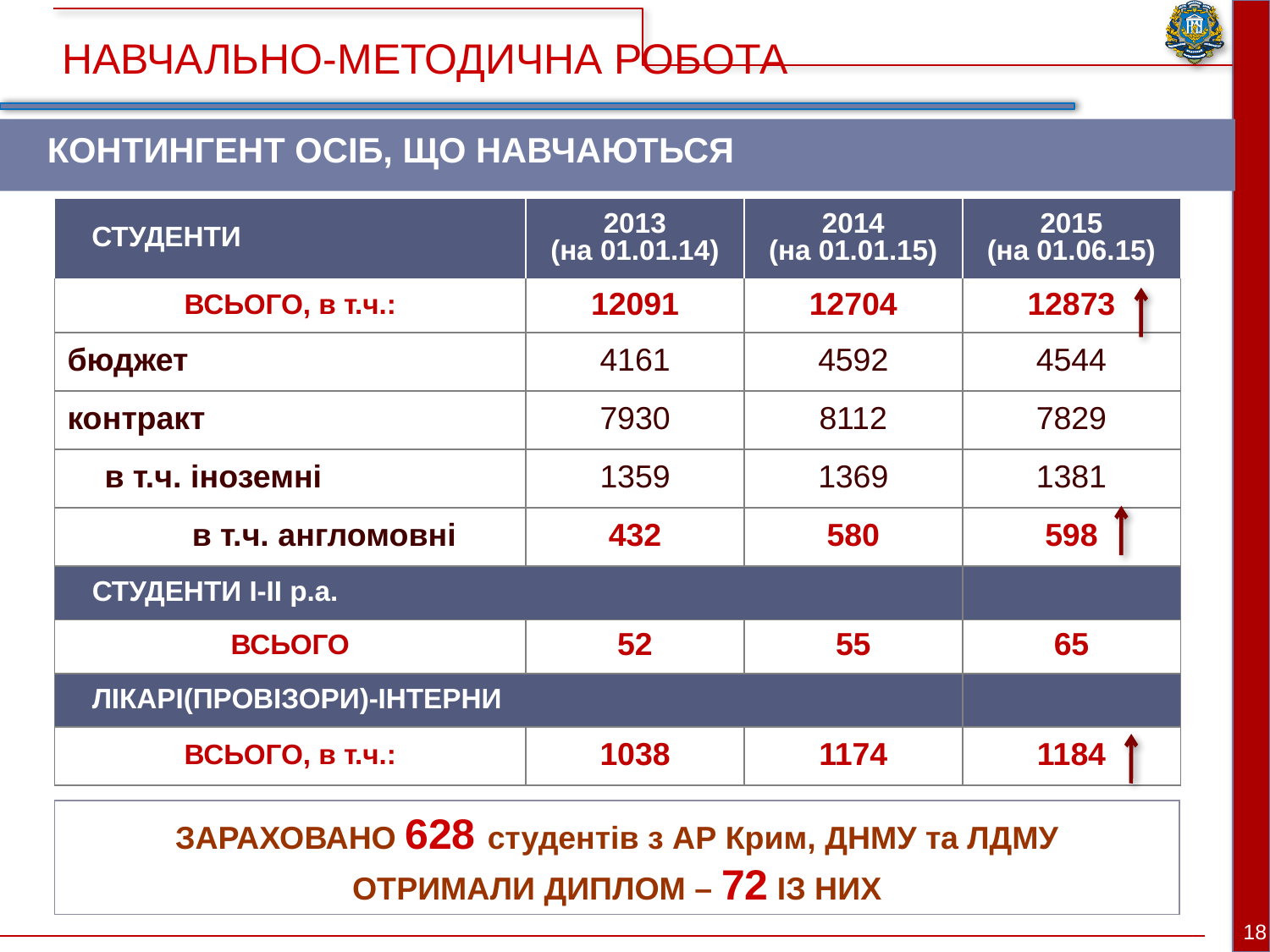

НАВЧАЛЬНО-МЕТОДИЧНА РОБОТА

КОНТИНГЕНТ ОСІБ, ЩО НАВЧАЮТЬСЯ
| СТУДЕНТИ | 2013 (на 01.01.14) | 2014 (на 01.01.15) | 2015 (на 01.06.15) |
| --- | --- | --- | --- |
| ВСЬОГО, в т.ч.: | 12091 | 12704 | 12873 |
| бюджет | 4161 | 4592 | 4544 |
| контракт | 7930 | 8112 | 7829 |
| в т.ч. іноземні | 1359 | 1369 | 1381 |
| в т.ч. англомовні | 432 | 580 | 598 |
| СТУДЕНТИ І-ІІ р.а. |  |  |  |
| ВСЬОГО | 52 | 55 | 65 |
| ЛІКАРІ(ПРОВІЗОРИ)-ІНТЕРНИ |  |  |  |
| ВСЬОГО, в т.ч.: | 1038 | 1174 | 1184 |
ЗАРАХОВАНО 628 студентів з АР Крим, ДНМУ та ЛДМУ
ОТРИМАЛИ ДИПЛОМ – 72 ІЗ НИХ
18